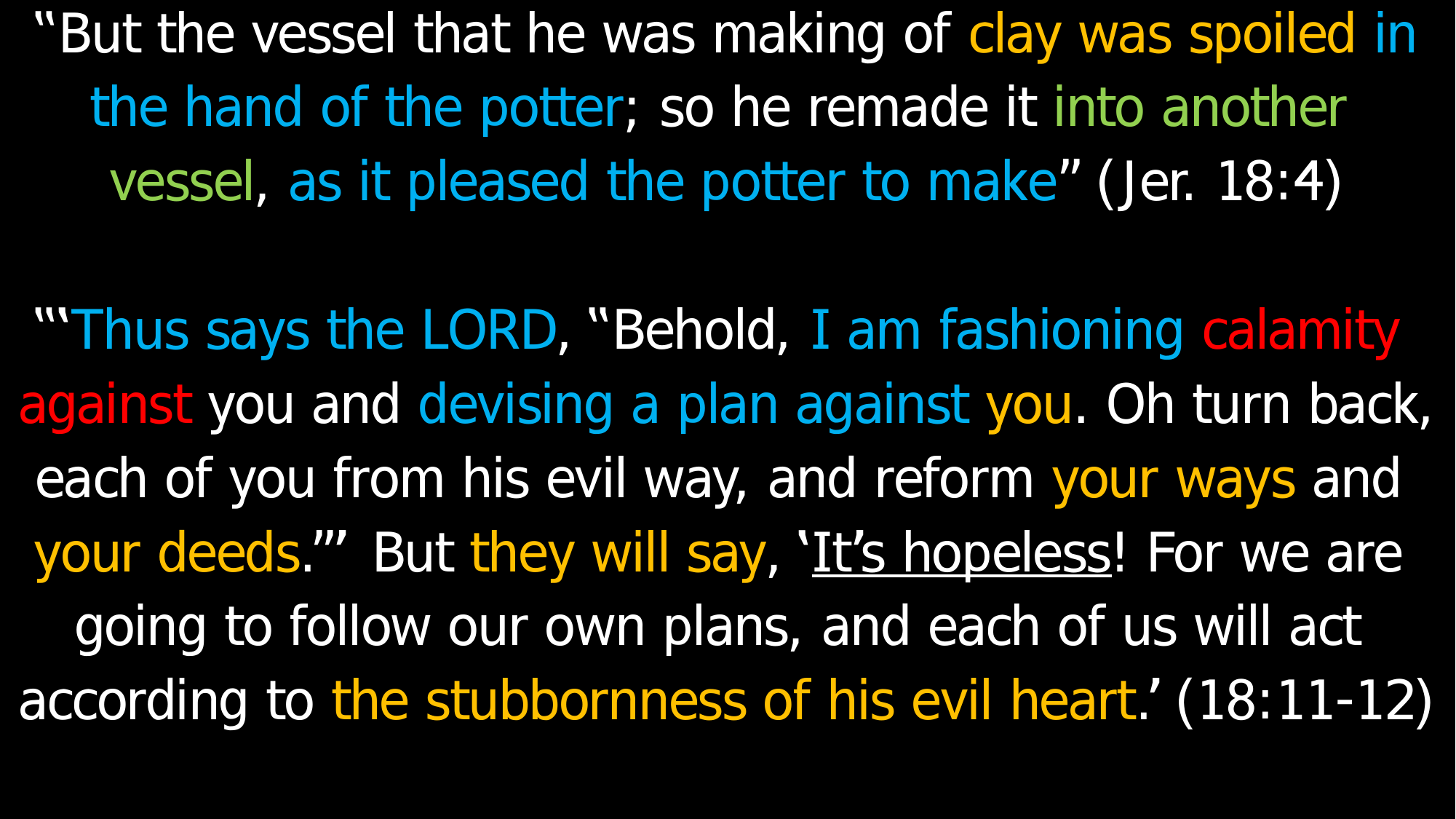

“But the vessel that he was making of clay was spoiled in
the hand of the potter; so he remade it into another
vessel, as it pleased the potter to make” (Jer. 18:4)

“‘Thus says the Lord, “Behold, I am fashioning calamity
against you and devising a plan against you. Oh turn back,
each of you from his evil way, and reform your ways and
your deeds.”’  But they will say, ‘It’s hopeless! For we are
going to follow our own plans, and each of us will act
according to the stubbornness of his evil heart.’ (18:11-12)